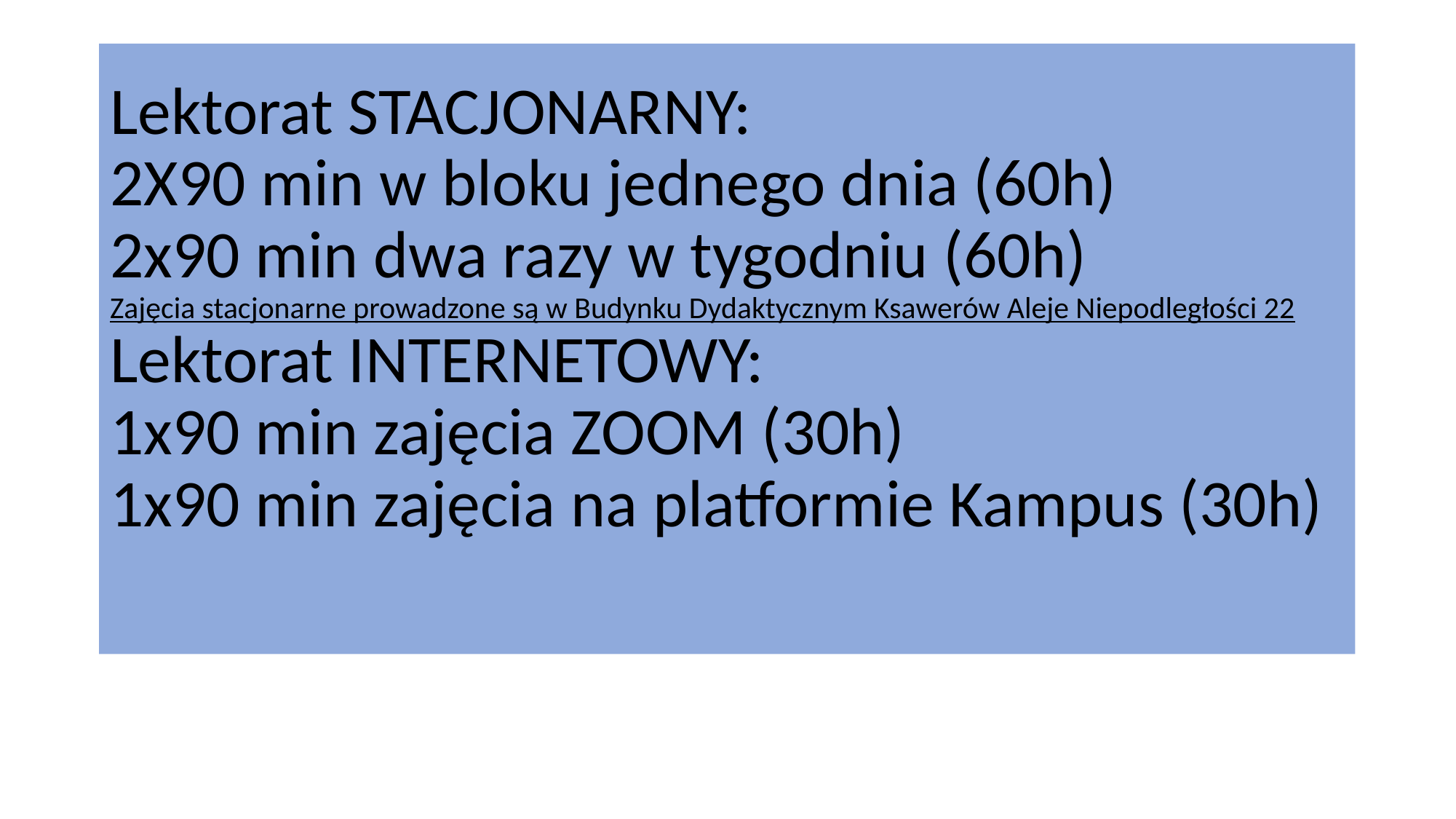

# Lektorat STACJONARNY: 2X90 min w bloku jednego dnia (60h) 2x90 min dwa razy w tygodniu (60h) Zajęcia stacjonarne prowadzone są w Budynku Dydaktycznym Ksawerów Aleje Niepodległości 22 Lektorat INTERNETOWY: 1x90 min zajęcia ZOOM (30h) 1x90 min zajęcia na platformie Kampus (30h)